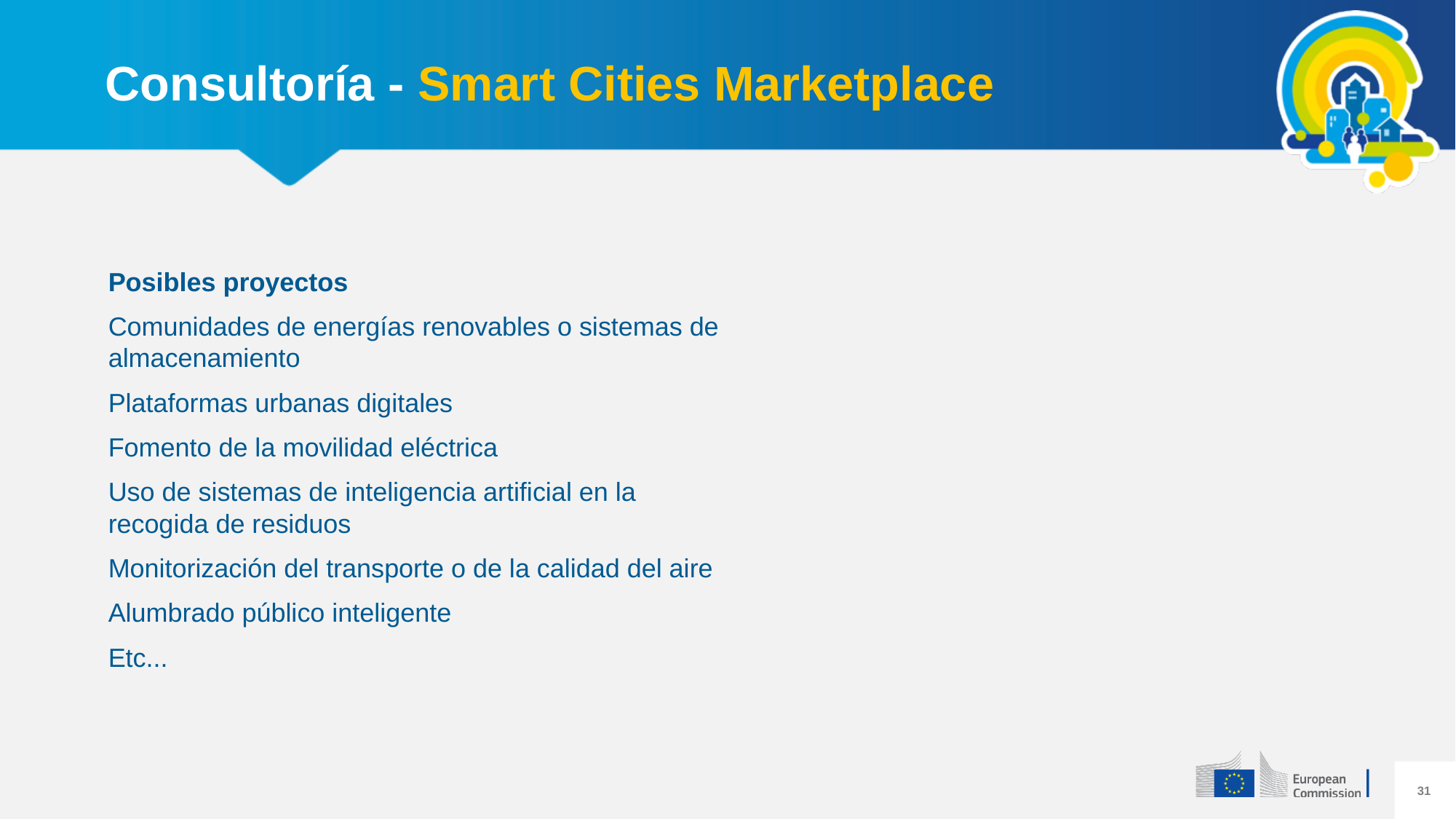

# Consultoría - Smart Cities Marketplace
Posibles proyectos
Comunidades de energías renovables o sistemas de almacenamiento
Plataformas urbanas digitales
Fomento de la movilidad eléctrica
Uso de sistemas de inteligencia artificial en la recogida de residuos
Monitorización del transporte o de la calidad del aire
Alumbrado público inteligente
Etc...